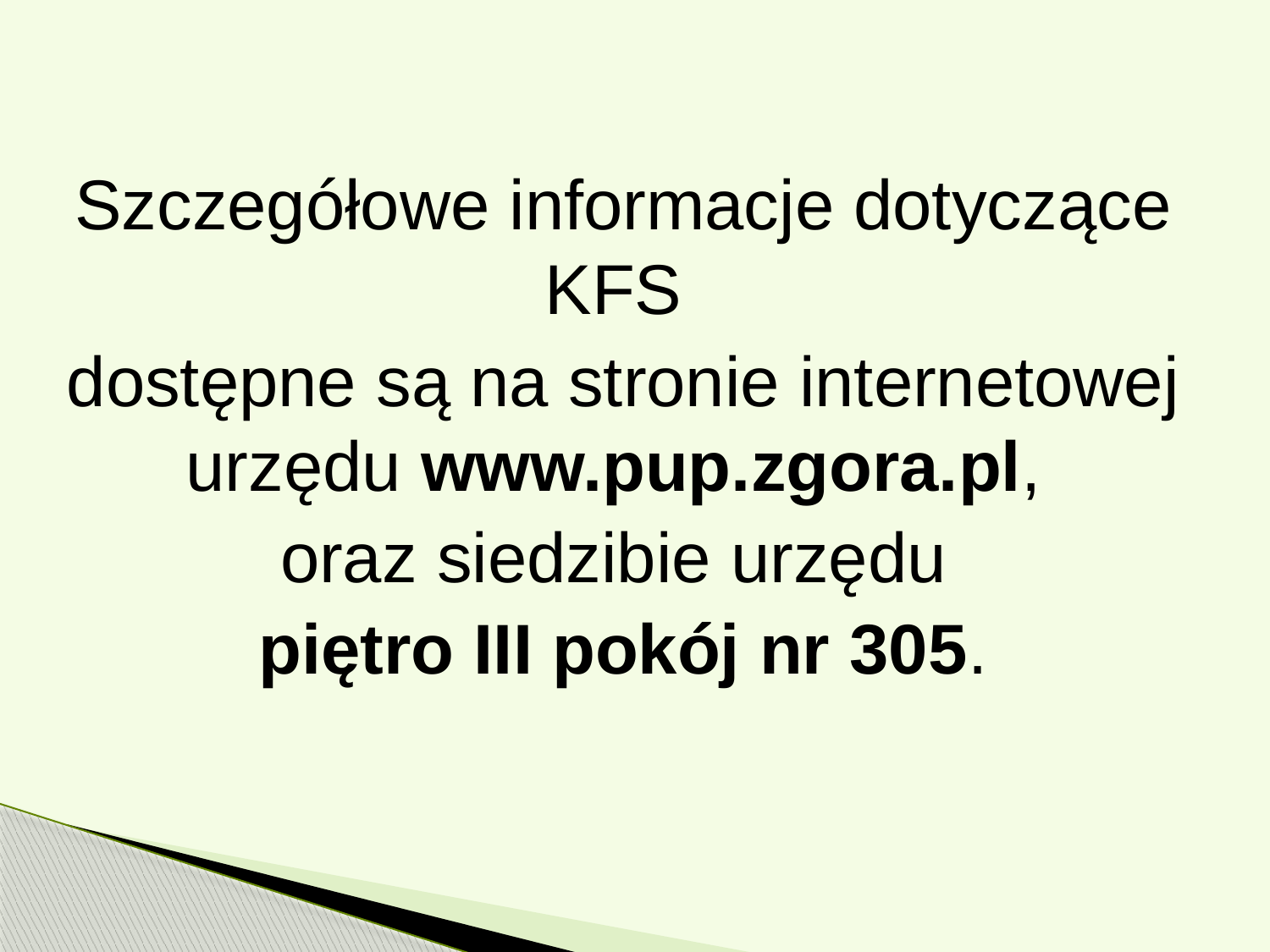

#

Szczegółowe informacje dotyczące KFS
dostępne są na stronie internetowej urzędu www.pup.zgora.pl,
oraz siedzibie urzędu
piętro III pokój nr 305.